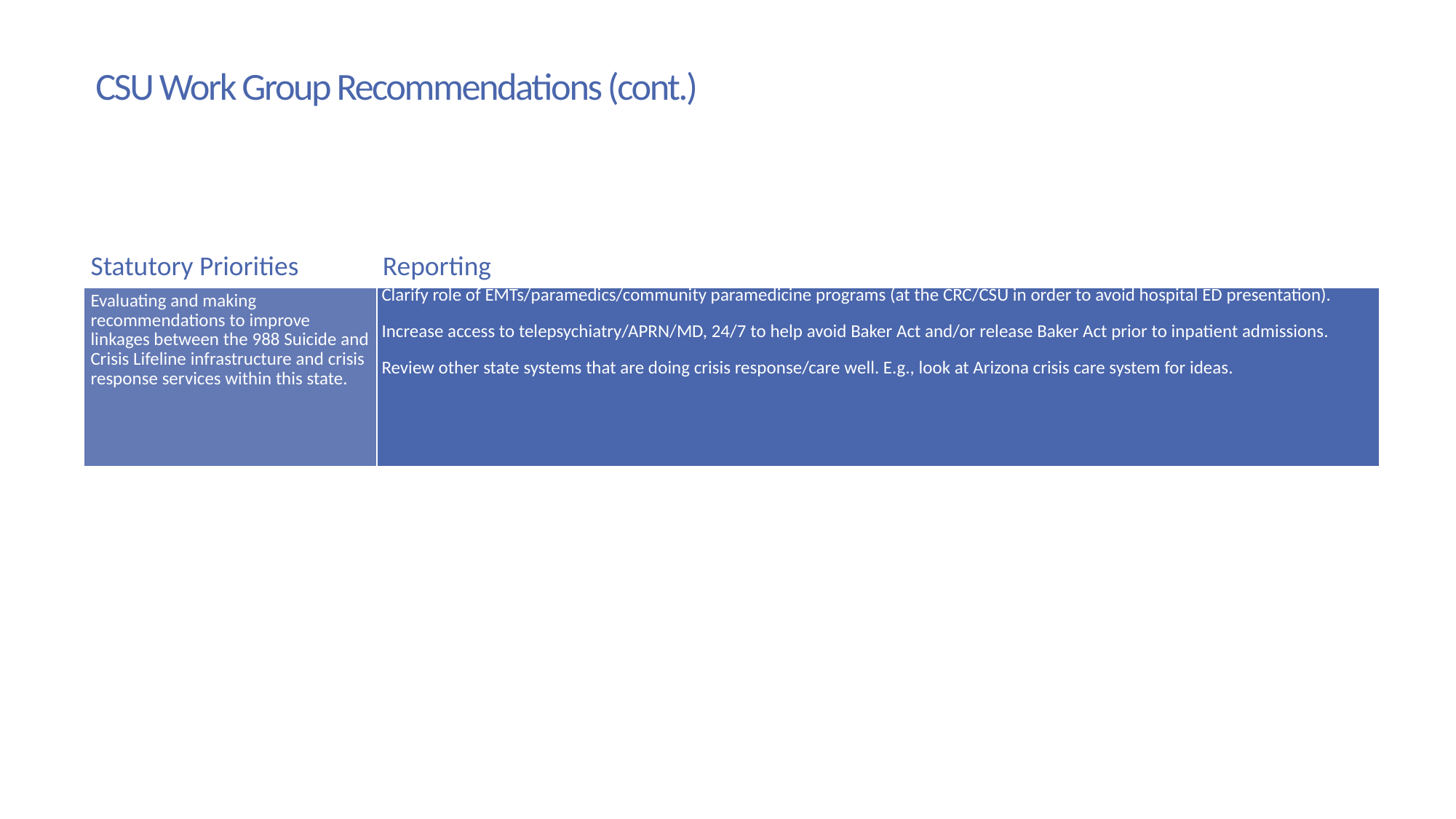

# CSU Work Group Recommendations (cont.)
| Statutory Priorities | Reporting |
| --- | --- |
| Evaluating and making recommendations to improve linkages between the 988 Suicide and Crisis Lifeline infrastructure and crisis response services within this state. | Clarify role of EMTs/paramedics/community paramedicine programs (at the CRC/CSU in order to avoid hospital ED presentation).   Increase access to telepsychiatry/APRN/MD, 24/7 to help avoid Baker Act and/or release Baker Act prior to inpatient admissions. Review other state systems that are doing crisis response/care well. E.g., look at Arizona crisis care system for ideas. |